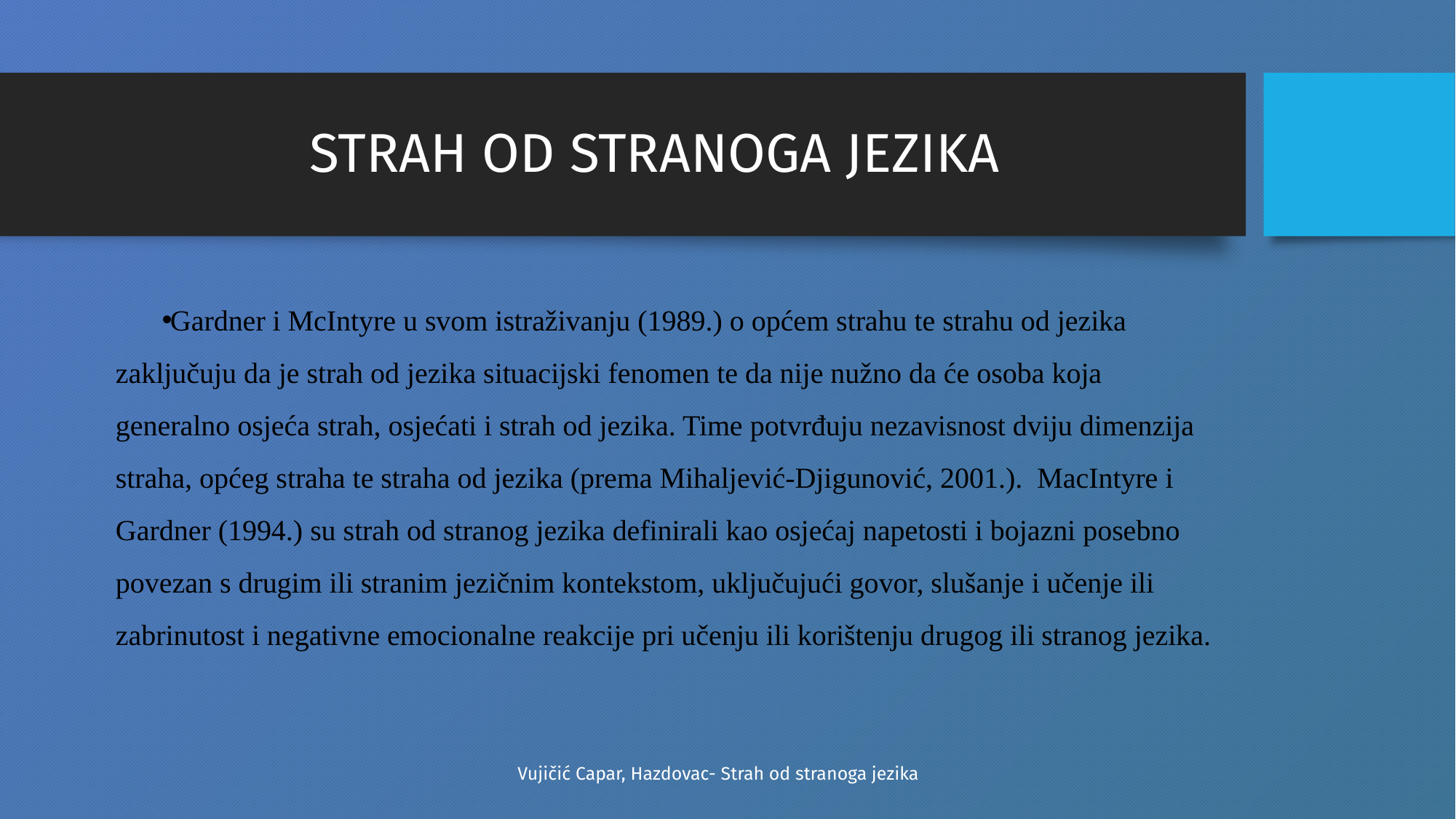

# STRAH OD STRANOGA JEZIKA
Gardner i McIntyre u svom istraživanju (1989.) o općem strahu te strahu od jezika zaključuju da je strah od jezika situacijski fenomen te da nije nužno da će osoba koja generalno osjeća strah, osjećati i strah od jezika. Time potvrđuju nezavisnost dviju dimenzija straha, općeg straha te straha od jezika (prema Mihaljević-Djigunović, 2001.).  MacIntyre i Gardner (1994.) su strah od stranog jezika definirali kao osjećaj napetosti i bojazni posebno povezan s drugim ili stranim jezičnim kontekstom, uključujući govor, slušanje i učenje ili zabrinutost i negativne emocionalne reakcije pri učenju ili korištenju drugog ili stranog jezika.

Vujičić Capar, Hazdovac- Strah od stranoga jezika